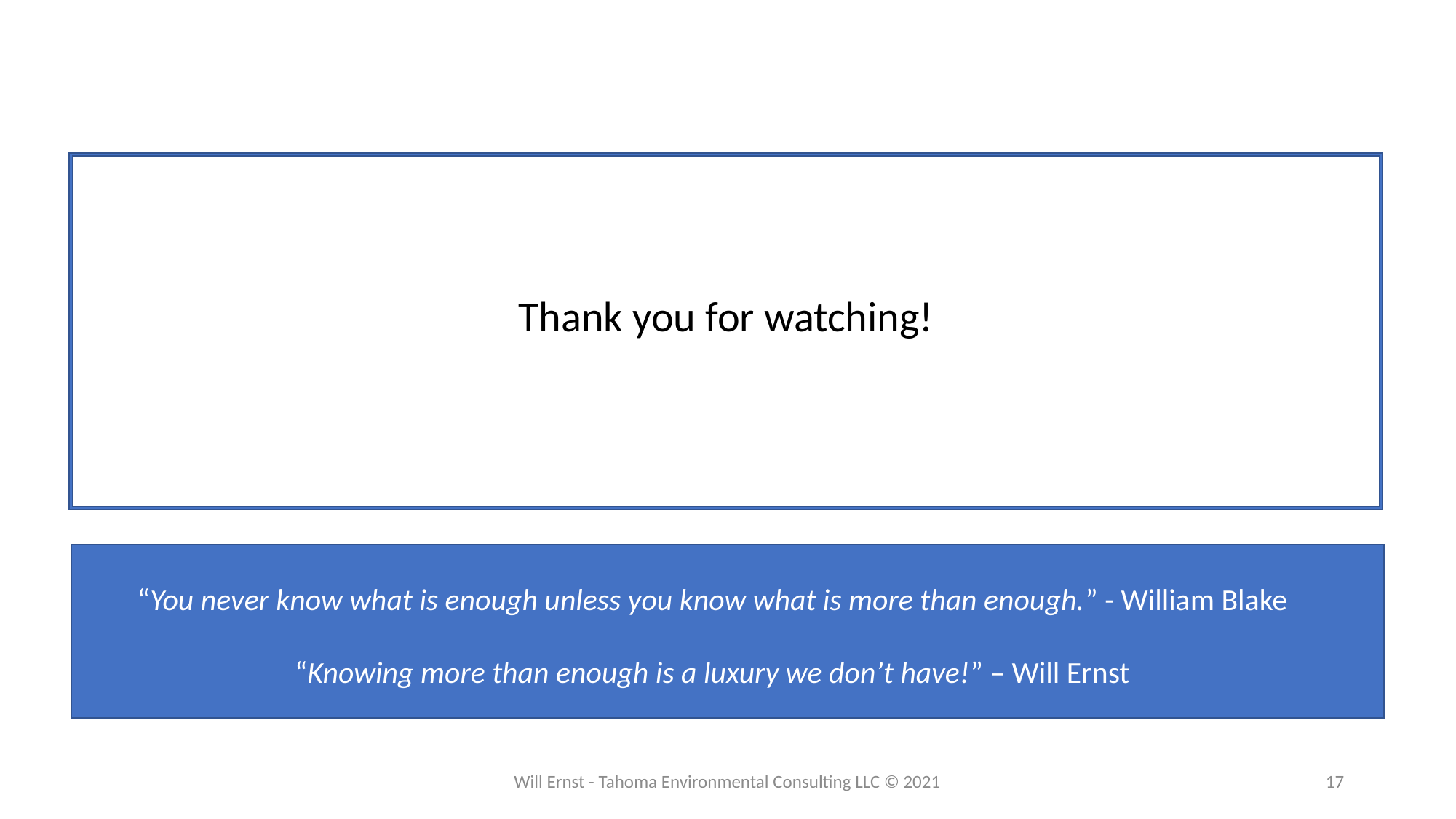

Thank you for watching!

“You never know what is enough unless you know what is more than enough.” - William Blake

“Knowing more than enough is a luxury we don’t have!” – Will Ernst
Will Ernst - Tahoma Environmental Consulting LLC © 2021
17